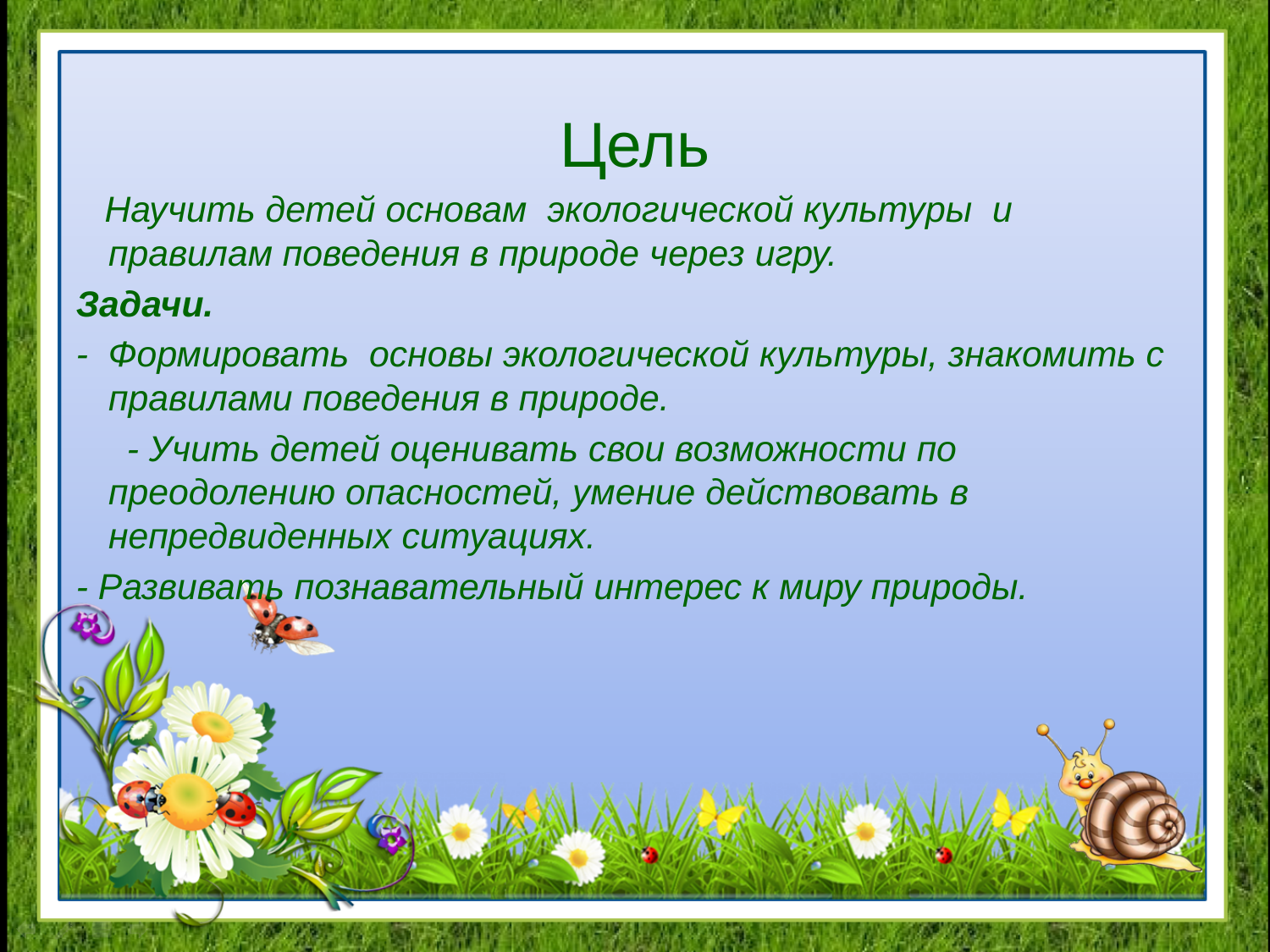

# Цель
   Научить детей основам  экологической культуры  и правилам поведения в природе через игру.
Задачи.
-  Формировать  основы экологической культуры, знакомить с правилами поведения в природе.
     - Учить детей оценивать свои возможности по преодолению опасностей, умение действовать в непредвиденных ситуациях.
- Развивать познавательный интерес к миру природы.